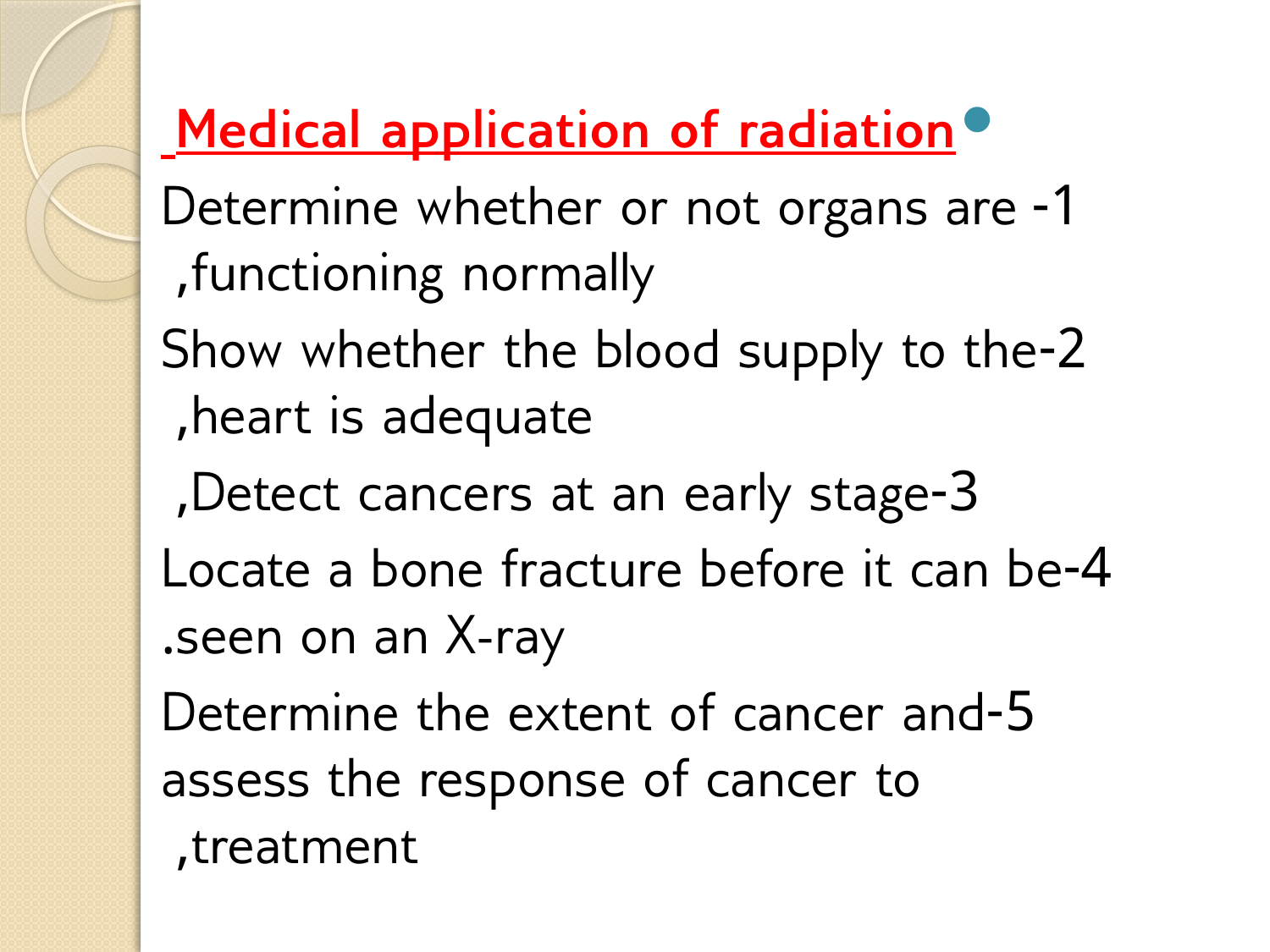

Medical application of radiation
1- Determine whether or not organs are functioning normally,
2-Show whether the blood supply to the heart is adequate,
3-Detect cancers at an early stage,
4-Locate a bone fracture before it can be seen on an X-ray.
5-Determine the extent of cancer and assess the response of cancer to treatment,